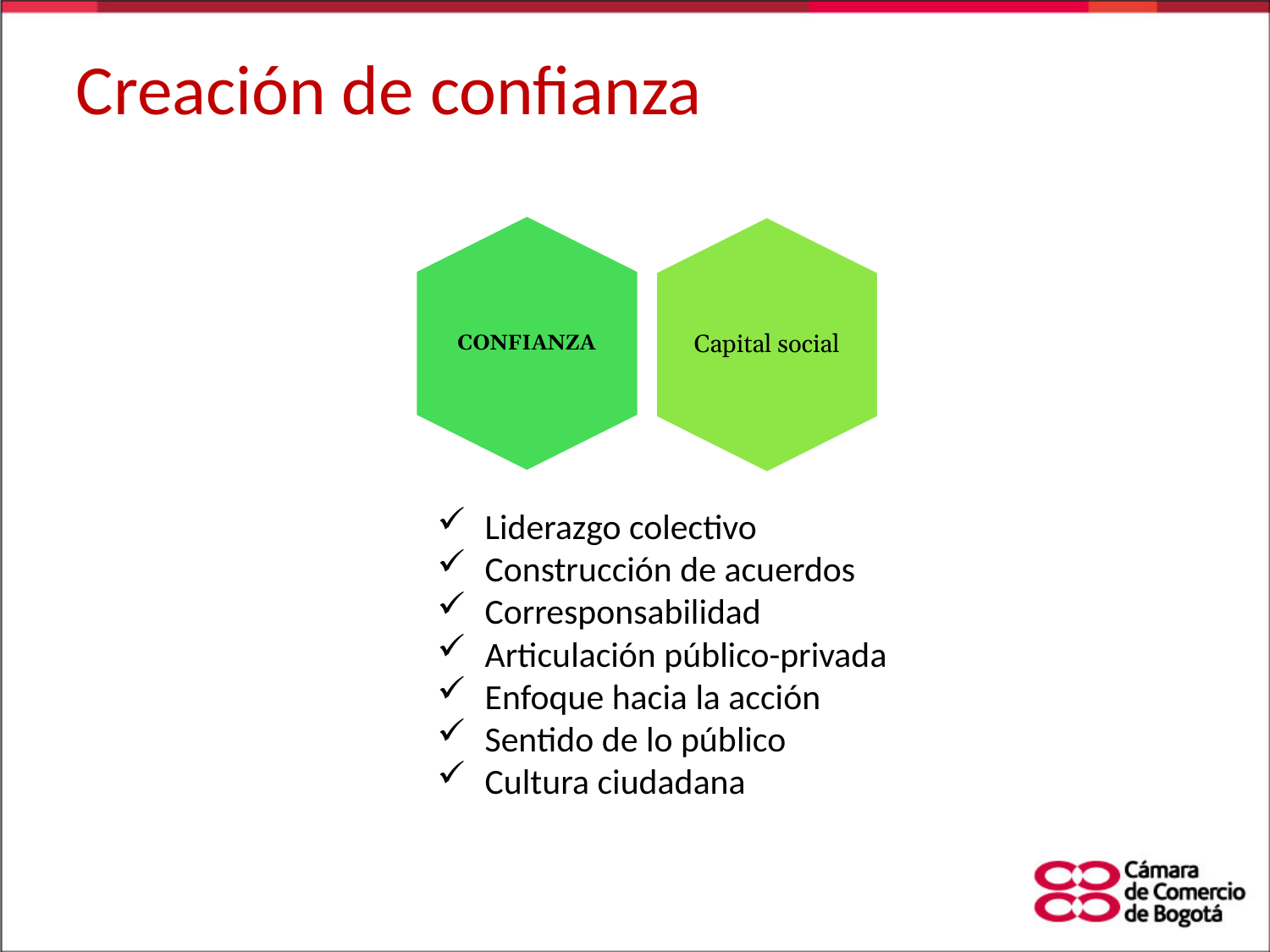

# Creación de confianza

CONFIANZA

Capital social

Liderazgo colectivo
Construcción de acuerdos
Corresponsabilidad
Articulación público-privada
Enfoque hacia la acción
Sentido de lo público
Cultura ciudadana